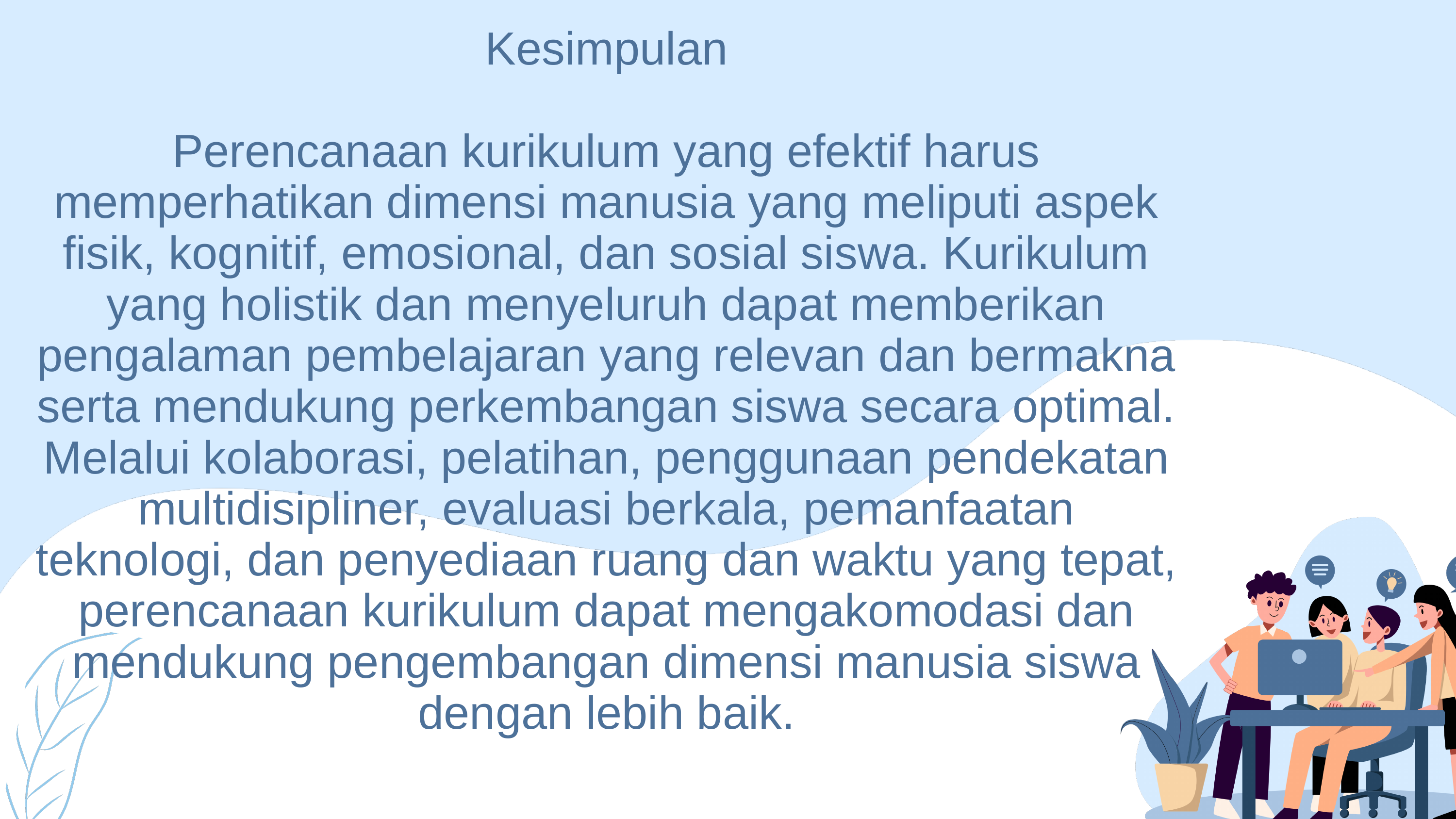

Kesimpulan

Perencanaan kurikulum yang efektif harus memperhatikan dimensi manusia yang meliputi aspek fisik, kognitif, emosional, dan sosial siswa. Kurikulum yang holistik dan menyeluruh dapat memberikan pengalaman pembelajaran yang relevan dan bermakna serta mendukung perkembangan siswa secara optimal. Melalui kolaborasi, pelatihan, penggunaan pendekatan multidisipliner, evaluasi berkala, pemanfaatan teknologi, dan penyediaan ruang dan waktu yang tepat, perencanaan kurikulum dapat mengakomodasi dan mendukung pengembangan dimensi manusia siswa dengan lebih baik.